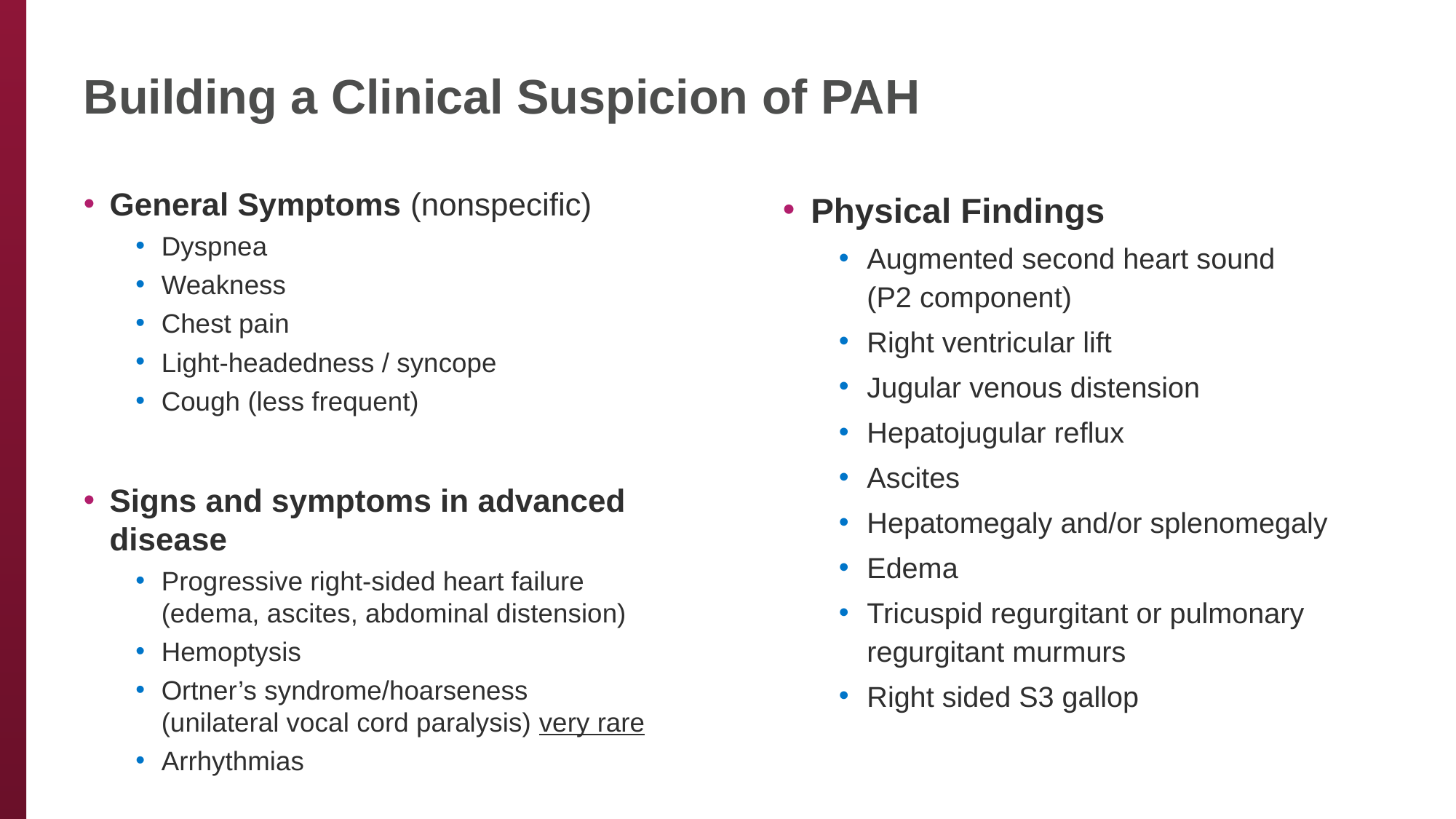

# Building a Clinical Suspicion of PAH
General Symptoms (nonspecific)
Dyspnea
Weakness
Chest pain
Light-headedness / syncope
Cough (less frequent)

Signs and symptoms in advanced disease
Progressive right-sided heart failure
(edema, ascites, abdominal distension)
Hemoptysis
Ortner’s syndrome/hoarseness
(unilateral vocal cord paralysis) very rare
Arrhythmias

Physical Findings
Augmented second heart sound
(P2 component)
Right ventricular lift
Jugular venous distension
Hepatojugular reflux
Ascites
Hepatomegaly and/or splenomegaly
Edema
Tricuspid regurgitant or pulmonary regurgitant murmurs
Right sided S3 gallop